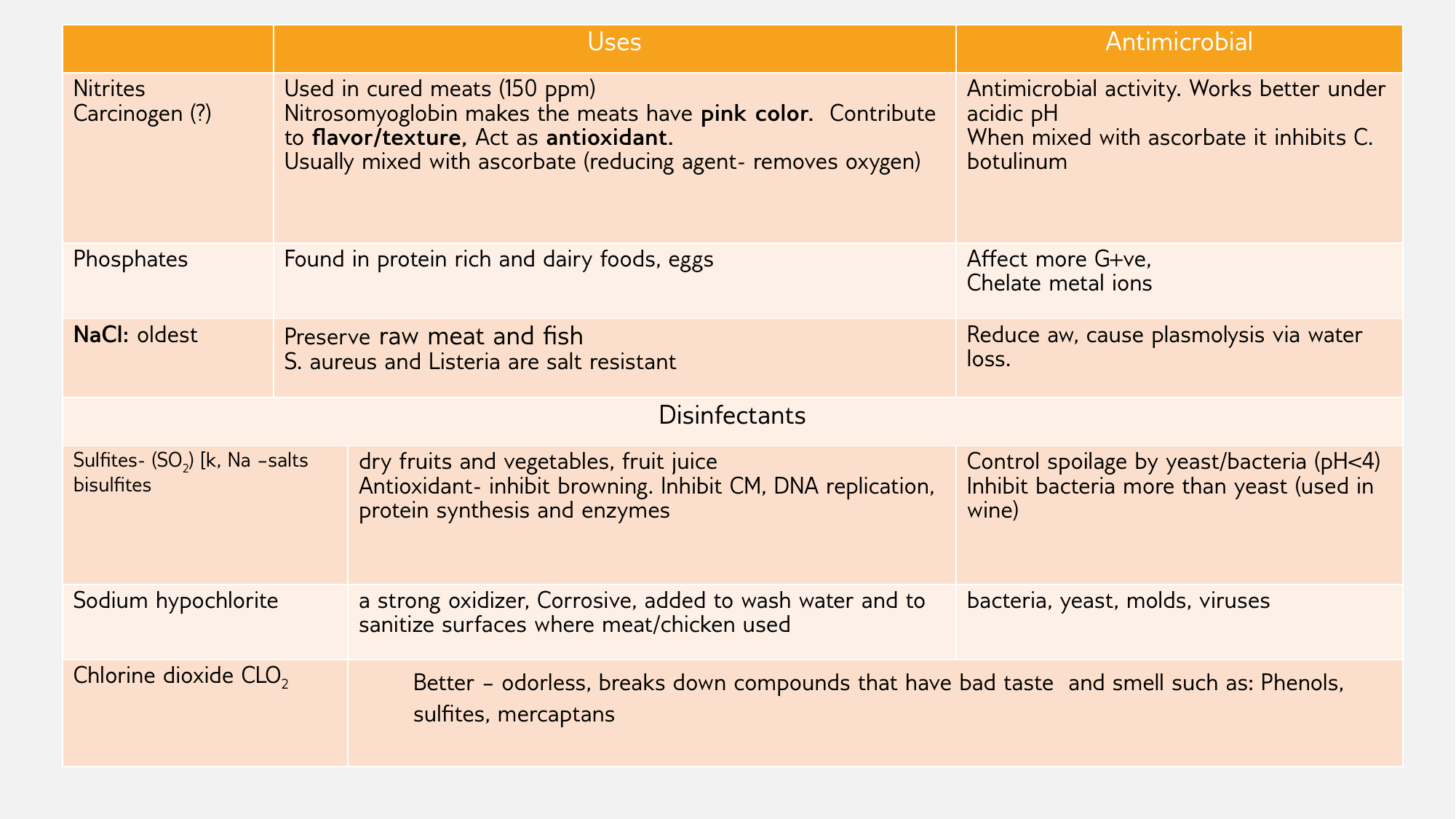

|  | Uses |  | Antimicrobial |
| --- | --- | --- | --- |
| Nitrites Carcinogen (?) | Used in cured meats (150 ppm) Nitrosomyoglobin makes the meats have pink color. Contribute to flavor/texture, Act as antioxidant. Usually mixed with ascorbate (reducing agent- removes oxygen) |  | Antimicrobial activity. Works better under acidic pH When mixed with ascorbate it inhibits C. botulinum |
| Phosphates | Found in protein rich and dairy foods, eggs |  | Affect more G+ve, Chelate metal ions |
| NaCl: oldest | Preserve raw meat and fish S. aureus and Listeria are salt resistant |  | Reduce aw, cause plasmolysis via water loss. |
| Disinfectants |  |  |  |
| Sulfites- (SO2) [k, Na –salts bisulfites |  | dry fruits and vegetables, fruit juice Antioxidant- inhibit browning. Inhibit CM, DNA replication, protein synthesis and enzymes | Control spoilage by yeast/bacteria (pH<4) Inhibit bacteria more than yeast (used in wine) |
| Sodium hypochlorite |  | a strong oxidizer, Corrosive, added to wash water and to sanitize surfaces where meat/chicken used | bacteria, yeast, molds, viruses |
| Chlorine dioxide CLO2 |  | Better – odorless, breaks down compounds that have bad taste and smell such as: Phenols, sulfites, mercaptans |  |